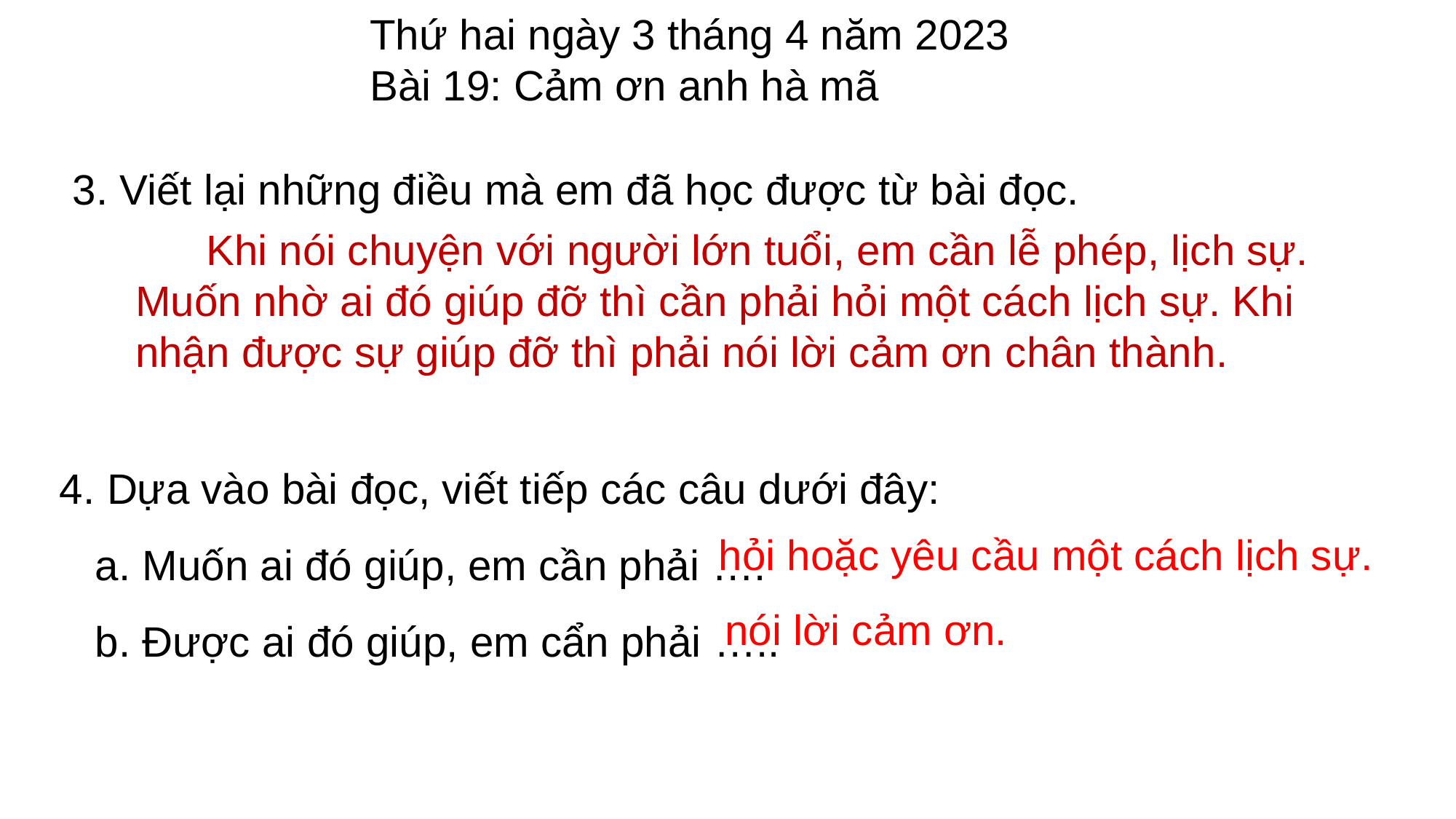

Thứ hai ngày 3 tháng 4 năm 2023
Bài 19: Cảm ơn anh hà mã
3. Viết lại những điều mà em đã học được từ bài đọc.
      …………………………………………………………………………..
      ………………………………………………………………………….
      Khi nói chuyện với người lớn tuổi, em cần lễ phép, lịch sự. Muốn nhờ ai đó giúp đỡ thì cần phải hỏi một cách lịch sự. Khi nhận được sự giúp đỡ thì phải nói lời cảm ơn chân thành.
4. Dựa vào bài đọc, viết tiếp các câu dưới đây:
   a. Muốn ai đó giúp, em cần phải ….
   b. Được ai đó giúp, em cẩn phải …..
hỏi hoặc yêu cầu một cách lịch sự.
nói lời cảm ơn.